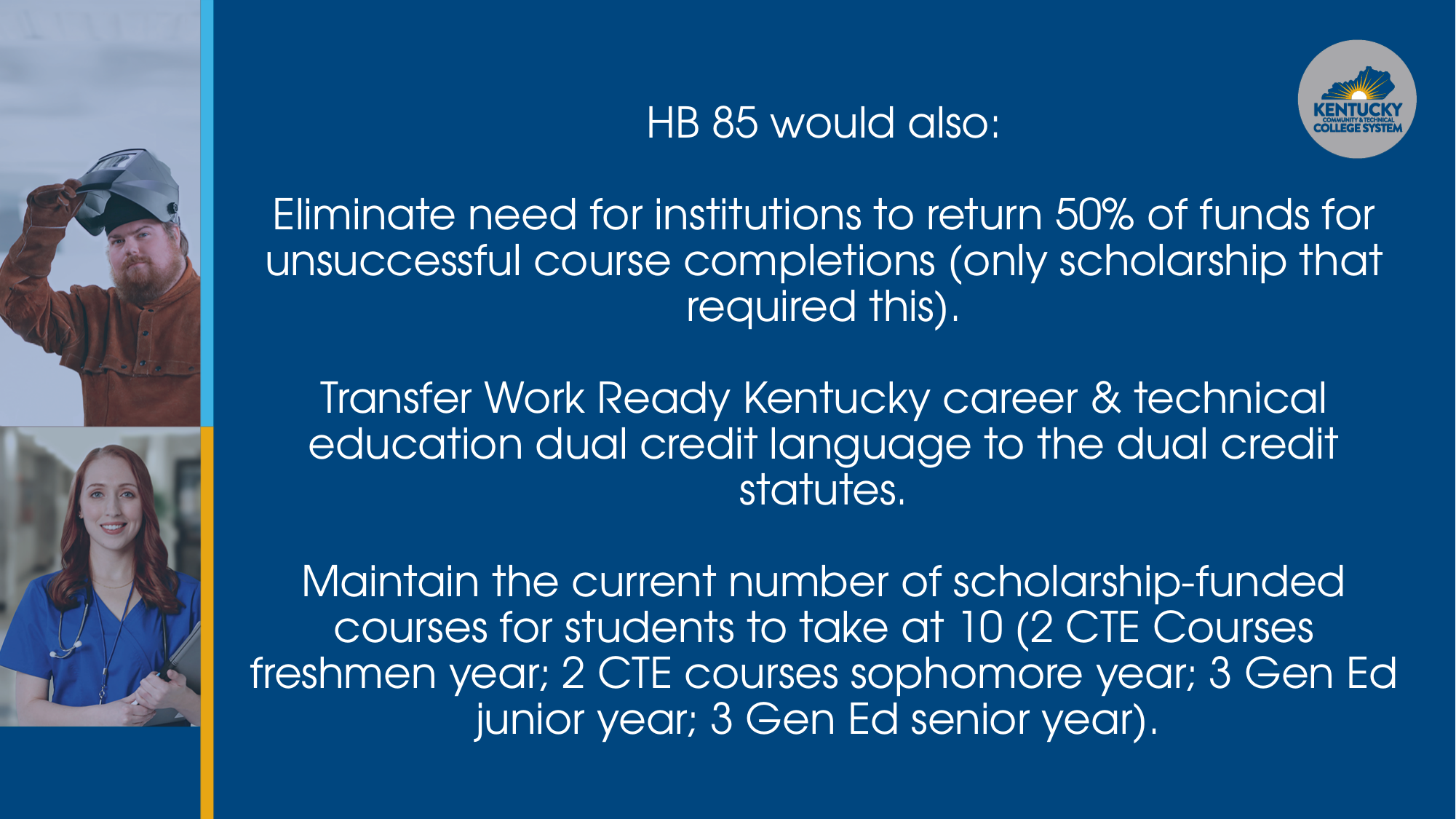

# HB 85 would also: Eliminate need for institutions to return 50% of funds for unsuccessful course completions (only scholarship that required this). Transfer Work Ready Kentucky career & technical education dual credit language to the dual credit statutes. Maintain the current number of scholarship-funded courses for students to take at 10 (2 CTE Courses freshmen year; 2 CTE courses sophomore year; 3 Gen Ed junior year; 3 Gen Ed senior year).